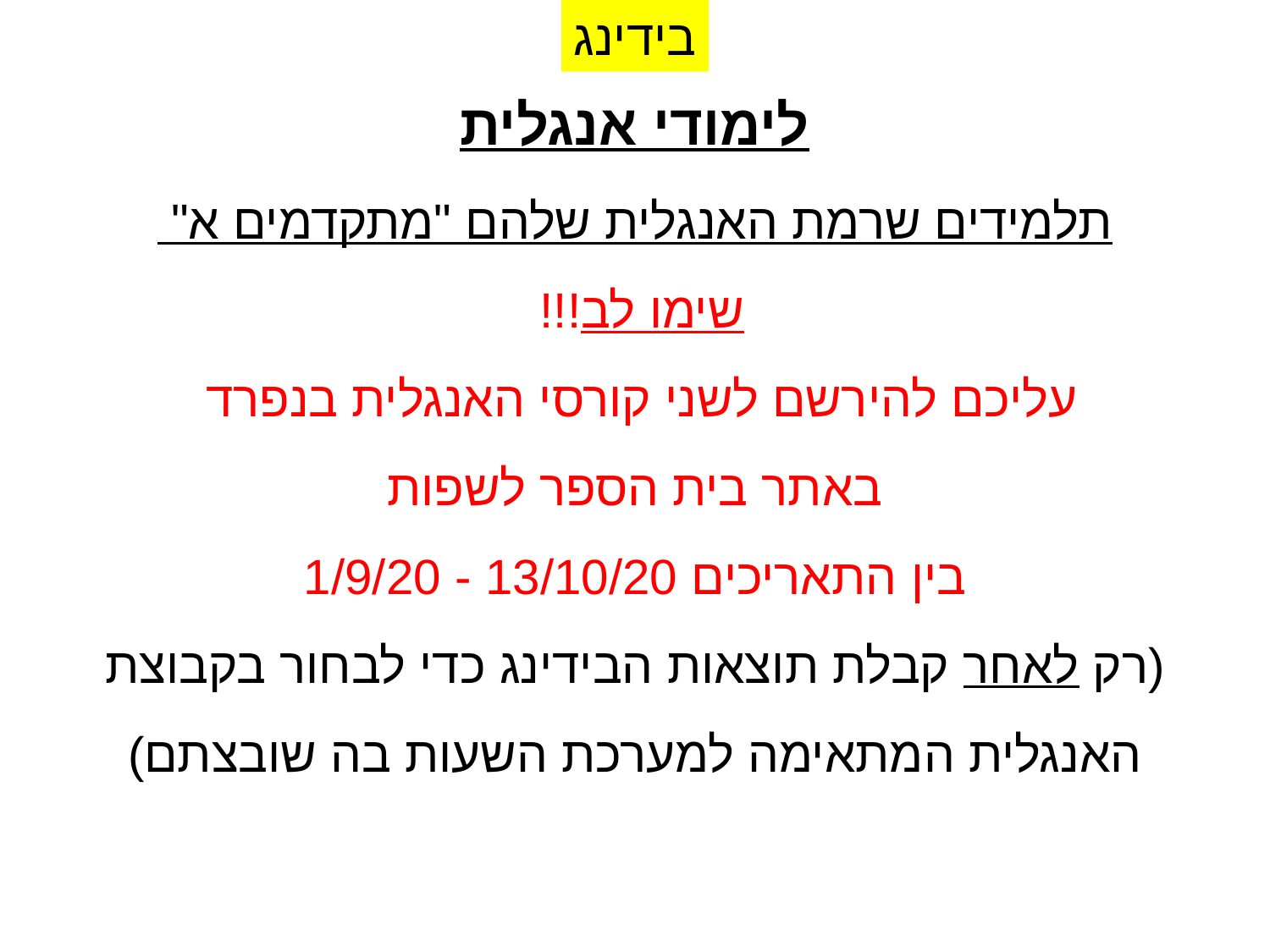

בידינג
לימודי אנגלית
תלמידים שרמת האנגלית שלהם "מתקדמים א"
שימו לב!!!
עליכם להירשם לשני קורסי האנגלית בנפרד
באתר בית הספר לשפות
בין התאריכים 13/10/20 - 1/9/20
(רק לאחר קבלת תוצאות הבידינג כדי לבחור בקבוצת האנגלית המתאימה למערכת השעות בה שובצתם)